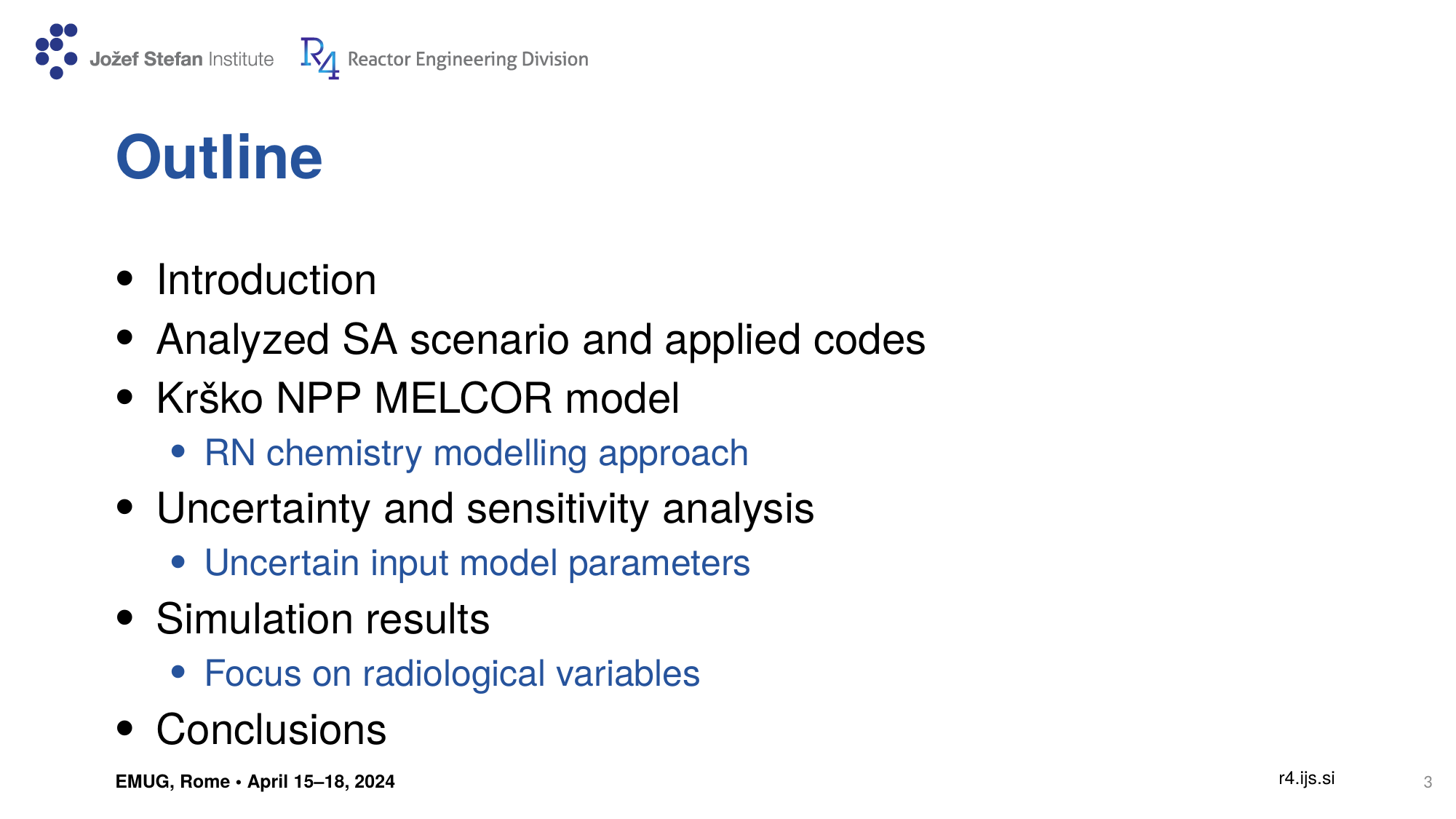

# Outline
Introduction
Analyzed SA scenario and applied codes
Krško NPP MELCOR model
RN chemistry modelling approach
Uncertainty and sensitivity analysis
Uncertain input model parameters
Simulation results
Focus on radiological variables
Conclusions
EMUG, Rome • April 15–18, 2024